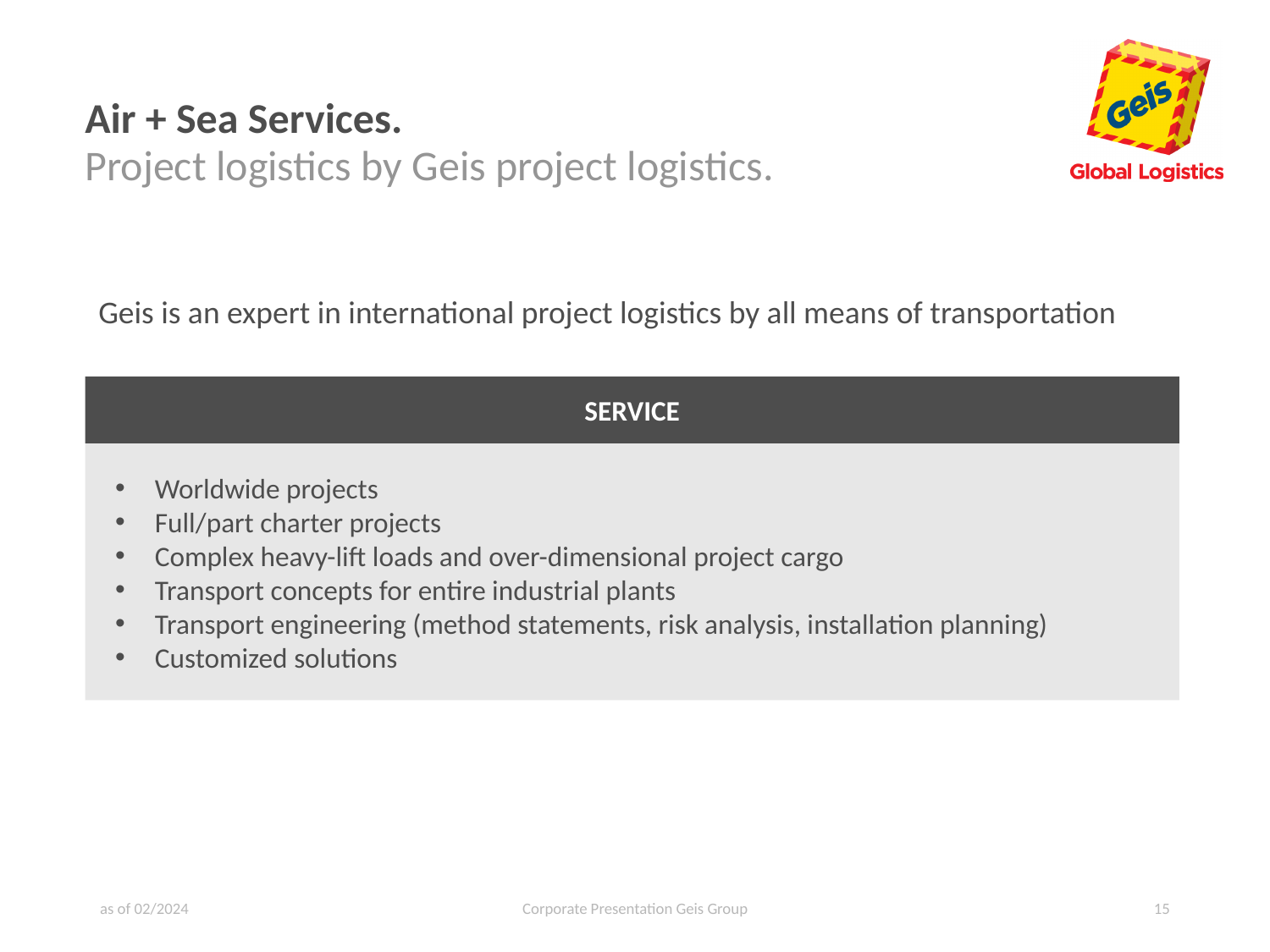

# Air + Sea Services.
Project logistics by Geis project logistics.
Geis is an expert in international project logistics by all means of transportation
SERVICE
Worldwide projects
Full/part charter projects
Complex heavy-lift loads and over-dimensional project cargo
Transport concepts for entire industrial plants
Transport engineering (method statements, risk analysis, installation planning)
Customized solutions
as of 02/2024
Corporate Presentation Geis Group
15